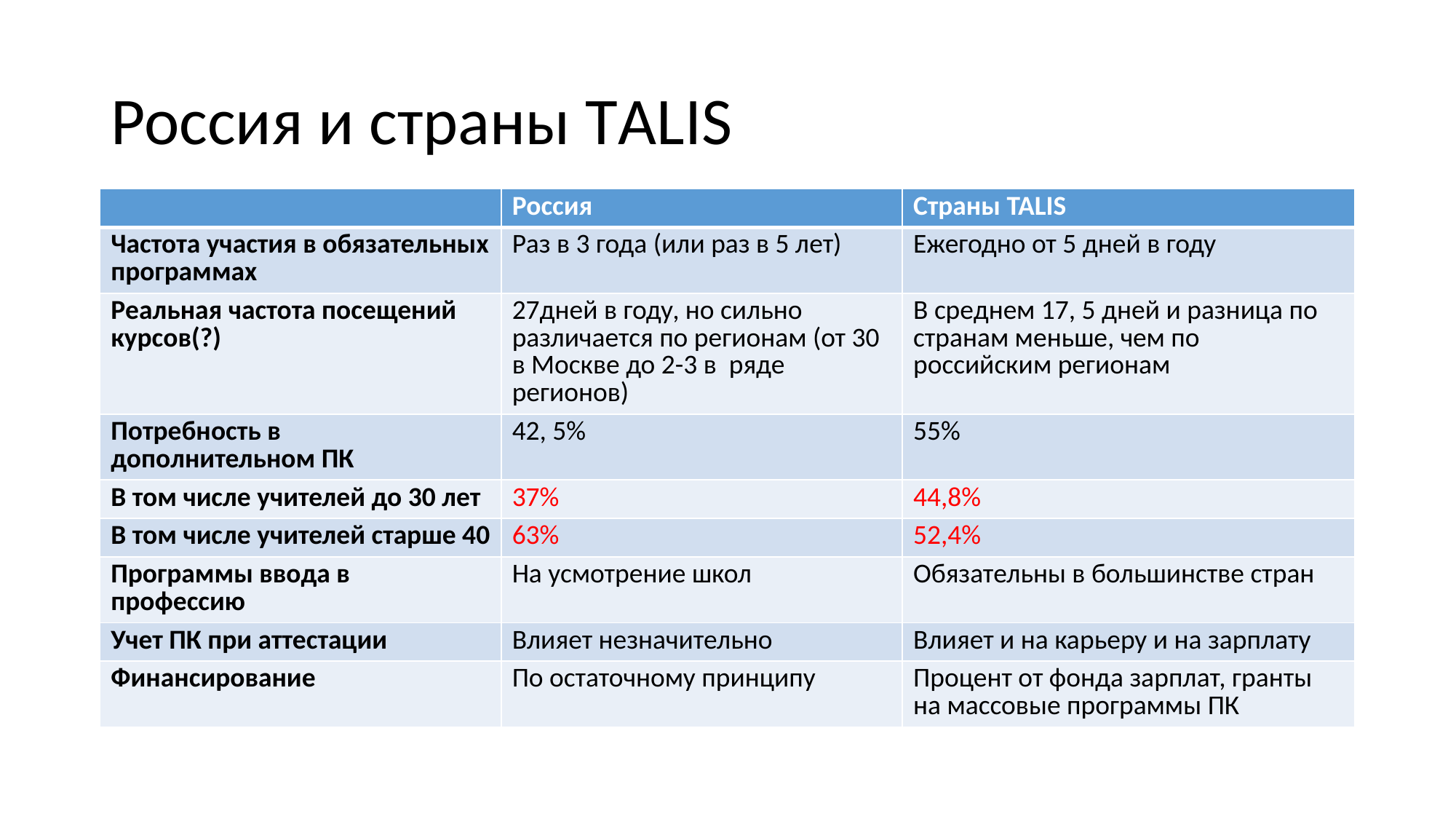

# Россия и страны ТALIS
|  | Россия | Страны TALIS |
| --- | --- | --- |
| Частота участия в обязательных программах | Раз в 3 года (или раз в 5 лет) | Ежегодно от 5 дней в году |
| Реальная частота посещений курсов(?) | 27дней в году, но сильно различается по регионам (от 30 в Москве до 2-3 в ряде регионов) | В среднем 17, 5 дней и разница по странам меньше, чем по российским регионам |
| Потребность в дополнительном ПК | 42, 5% | 55% |
| В том числе учителей до 30 лет | 37% | 44,8% |
| В том числе учителей старше 40 | 63% | 52,4% |
| Программы ввода в профессию | На усмотрение школ | Обязательны в большинстве стран |
| Учет ПК при аттестации | Влияет незначительно | Влияет и на карьеру и на зарплату |
| Финансирование | По остаточному принципу | Процент от фонда зарплат, гранты на массовые программы ПК |